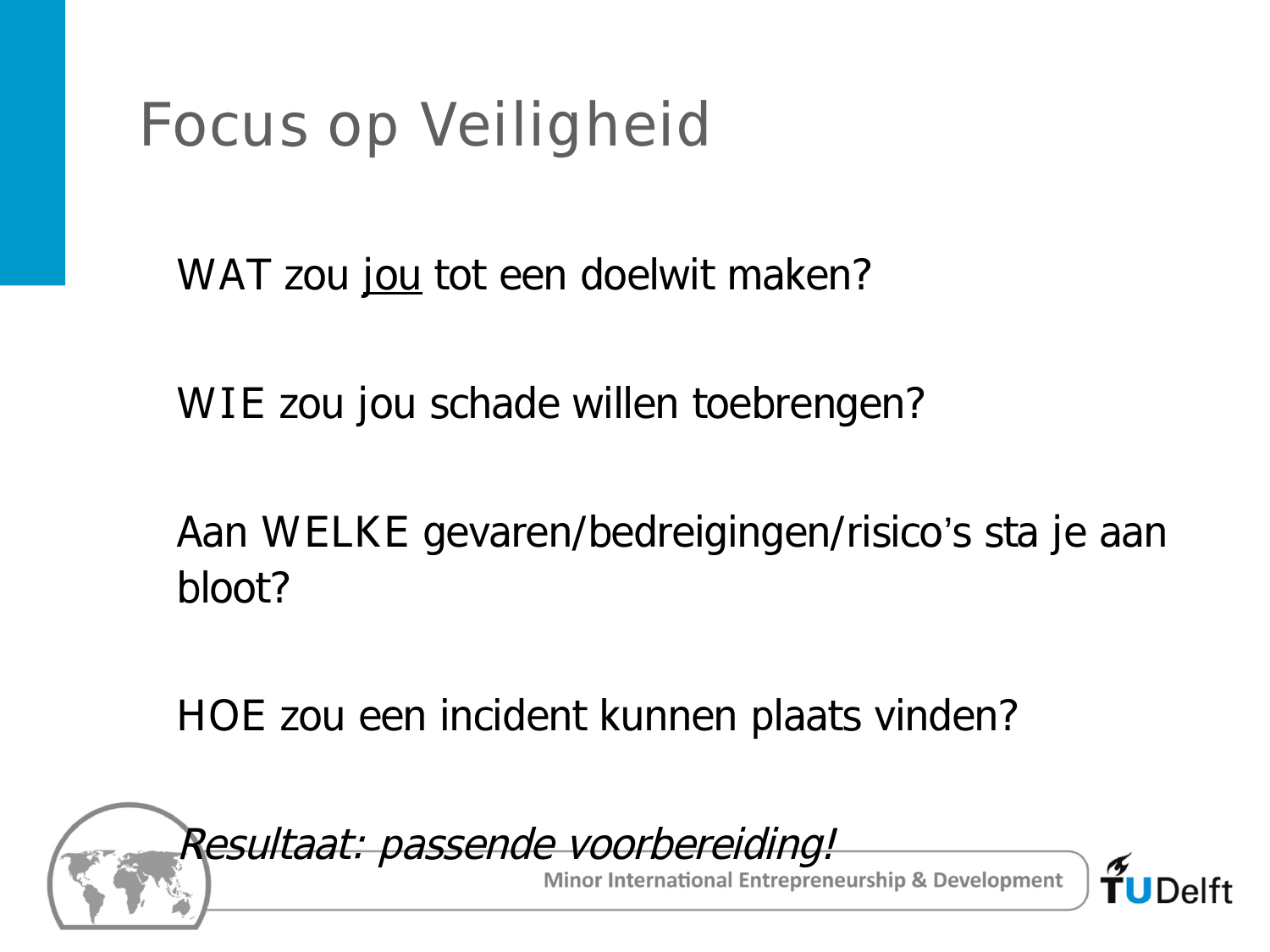

# Focus op Veiligheid
WAT zou jou tot een doelwit maken?

WIE zou jou schade willen toebrengen?

Aan WELKE gevaren/bedreigingen/risico’s sta je aan bloot?

HOE zou een incident kunnen plaats vinden?

Resultaat: passende voorbereiding!